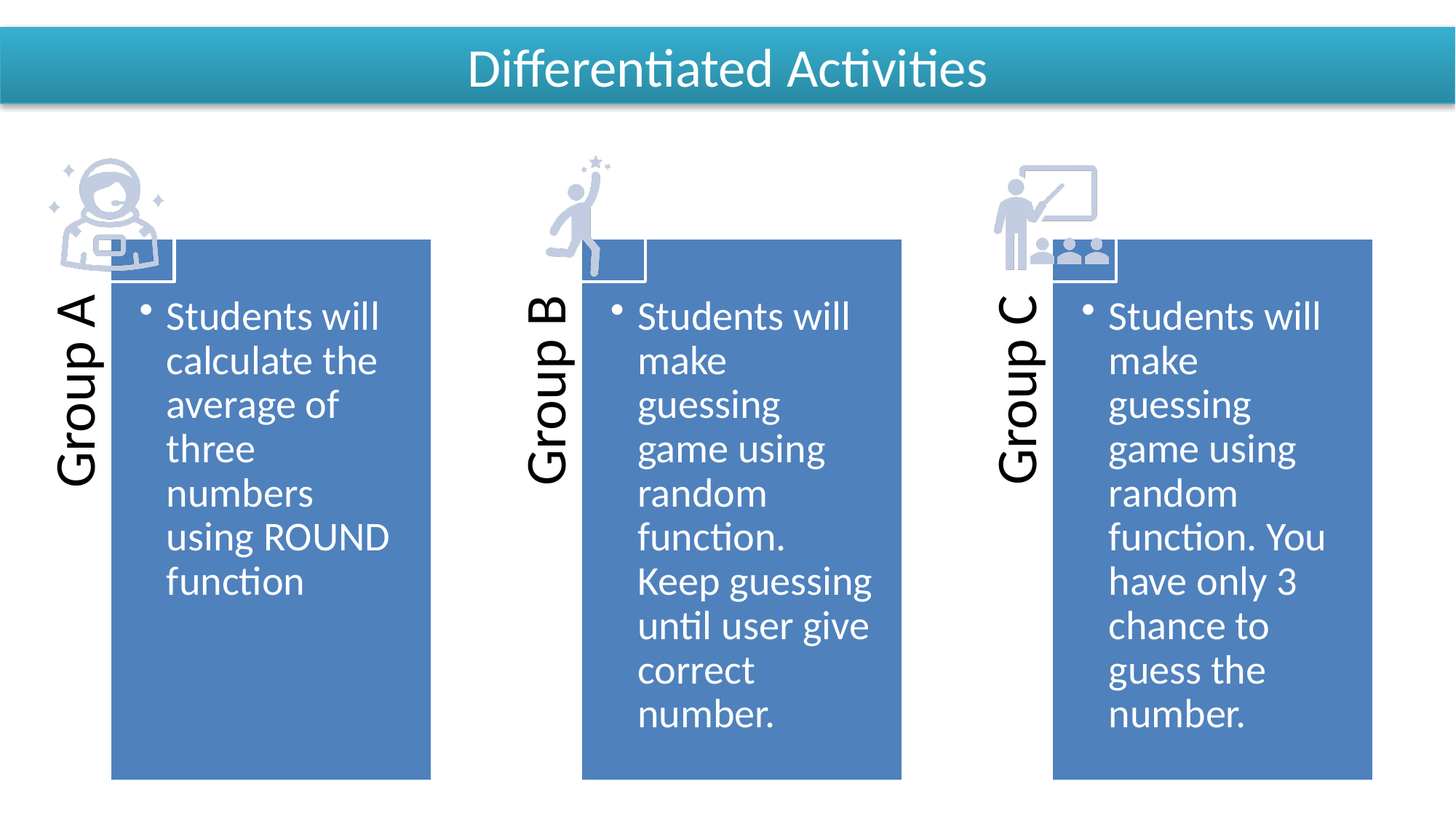

Differentiated Activities
Group A
Students will calculate the average of three numbers using ROUND function
Group B
Students will make guessing game using random function. Keep guessing until user give correct number.
Group C
Students will make guessing game using random function. You have only 3 chance to guess the number.